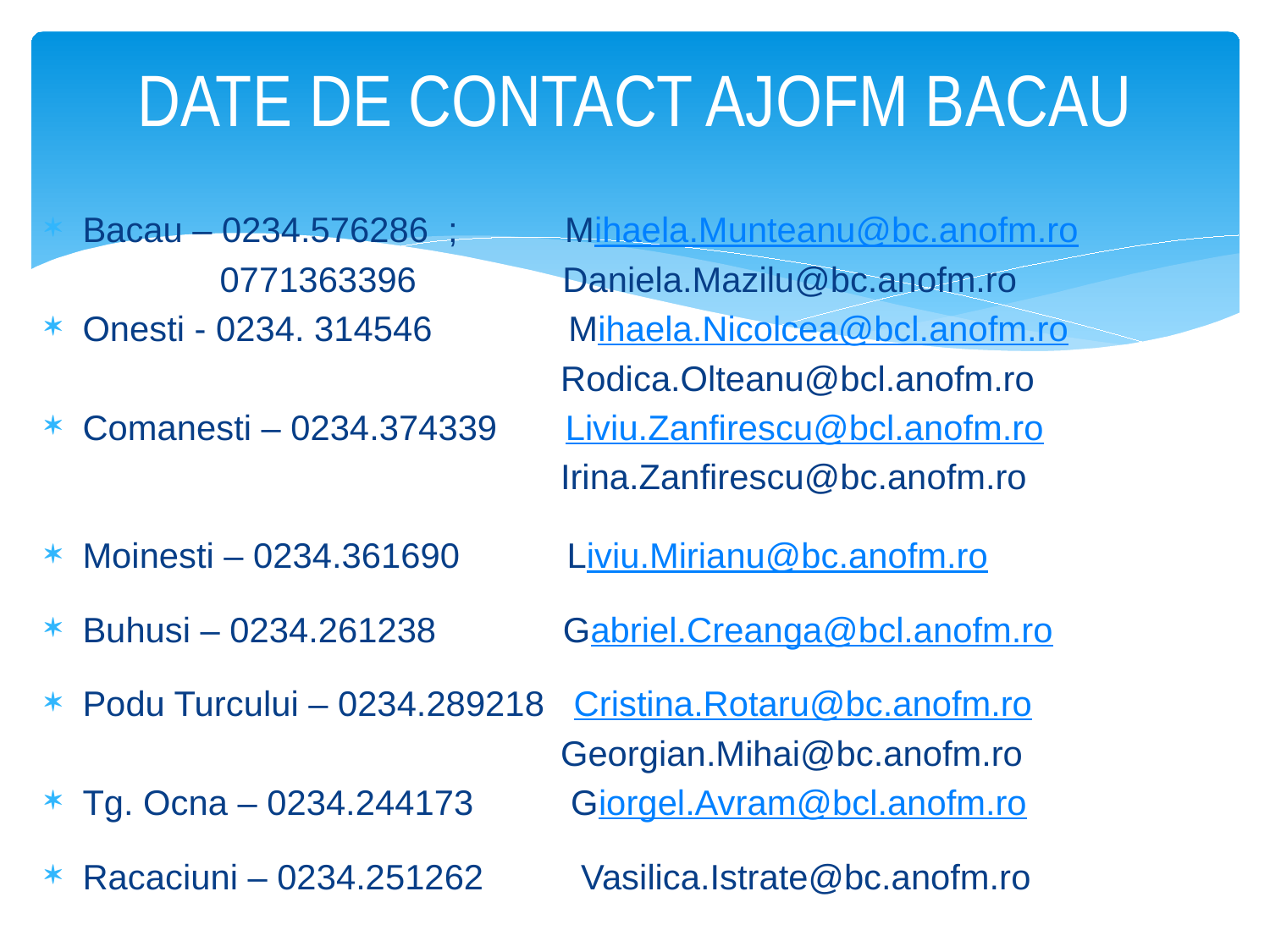

# DATE DE CONTACT AJOFM BACAU
Bacau – 0234.576286  ;           Mihaela.Munteanu@bc.anofm.ro
                  0771363396               Daniela.Mazilu@bc.anofm.ro
Onesti - 0234. 314546              Mihaela.Nicolcea@bcl.anofm.ro
                                                     Rodica.Olteanu@bcl.anofm.ro
Comanesti – 0234.374339       Liviu.Zanfirescu@bcl.anofm.ro
                                                     Irina.Zanfirescu@bc.anofm.ro

Moinesti – 0234.361690           Liviu.Mirianu@bc.anofm.ro

Buhusi – 0234.261238             Gabriel.Creanga@bcl.anofm.ro

Podu Turcului – 0234.289218   Cristina.Rotaru@bc.anofm.ro
                                                     Georgian.Mihai@bc.anofm.ro
Tg. Ocna – 0234.244173          Giorgel.Avram@bcl.anofm.ro

Racaciuni – 0234.251262          Vasilica.Istrate@bc.anofm.ro